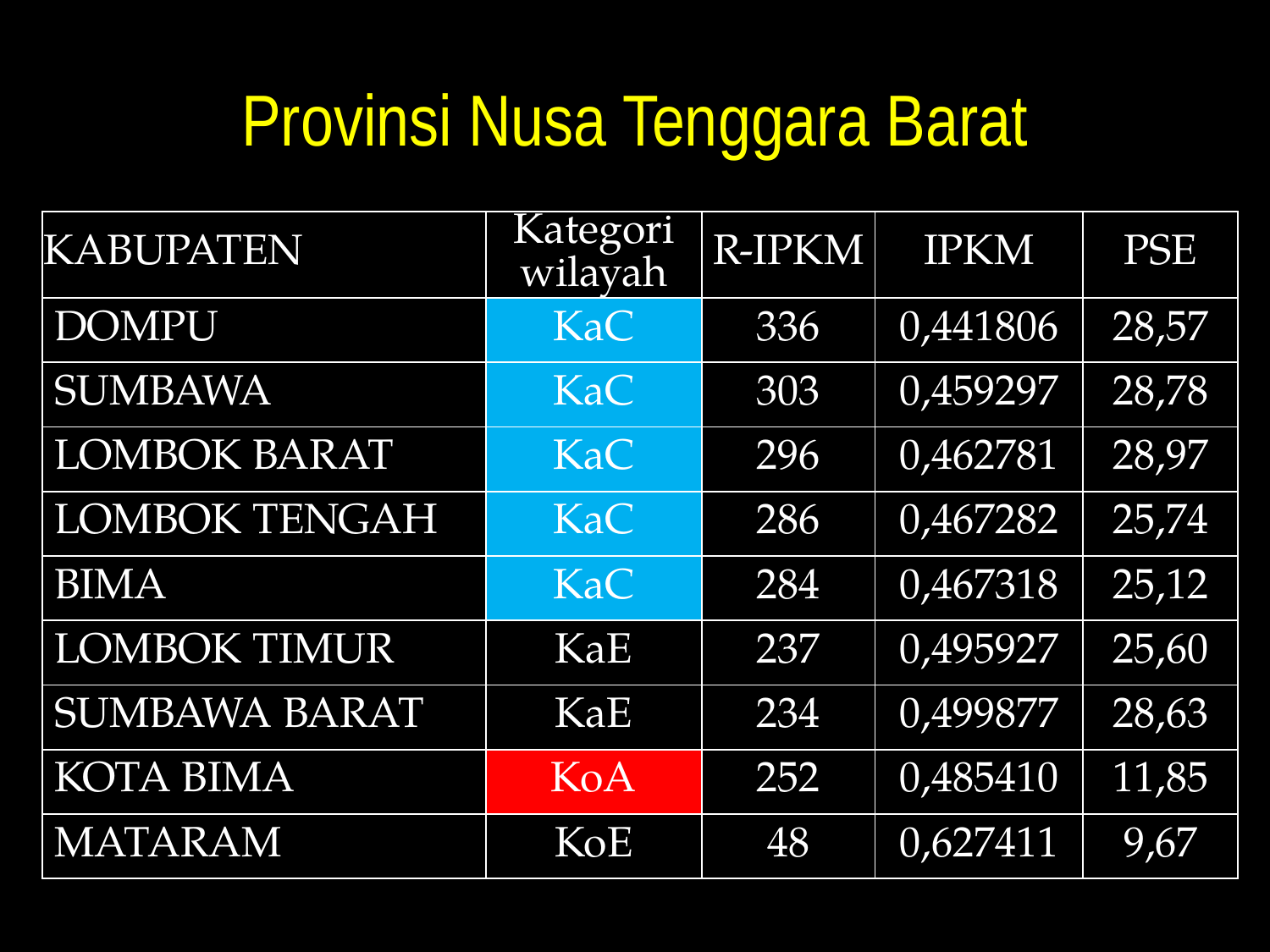

# Provinsi Nusa Tenggara Barat
| Kabupaten | Kategori wilayah | R-IPKM | IPKM | PSE |
| --- | --- | --- | --- | --- |
| Dompu | KaC | 336 | 0,441806 | 28,57 |
| Sumbawa | KaC | 303 | 0,459297 | 28,78 |
| Lombok Barat | KaC | 296 | 0,462781 | 28,97 |
| Lombok Tengah | KaC | 286 | 0,467282 | 25,74 |
| Bima | KaC | 284 | 0,467318 | 25,12 |
| Lombok Timur | KaE | 237 | 0,495927 | 25,60 |
| Sumbawa Barat | KaE | 234 | 0,499877 | 28,63 |
| Kota Bima | KoA | 252 | 0,485410 | 11,85 |
| Mataram | KoE | 48 | 0,627411 | 9,67 |